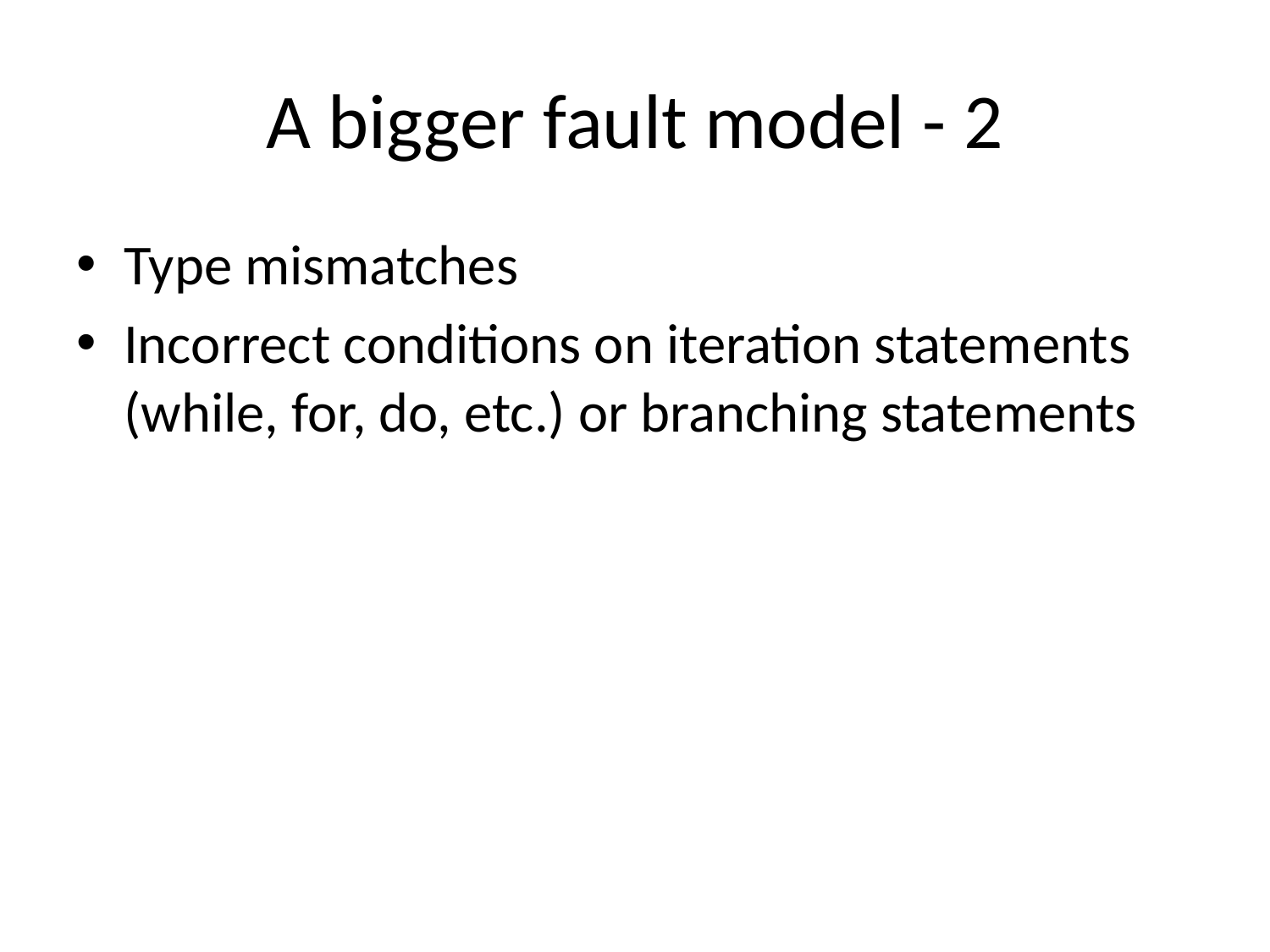

# A bigger fault model - 2
Type mismatches
Incorrect conditions on iteration statements (while, for, do, etc.) or branching statements